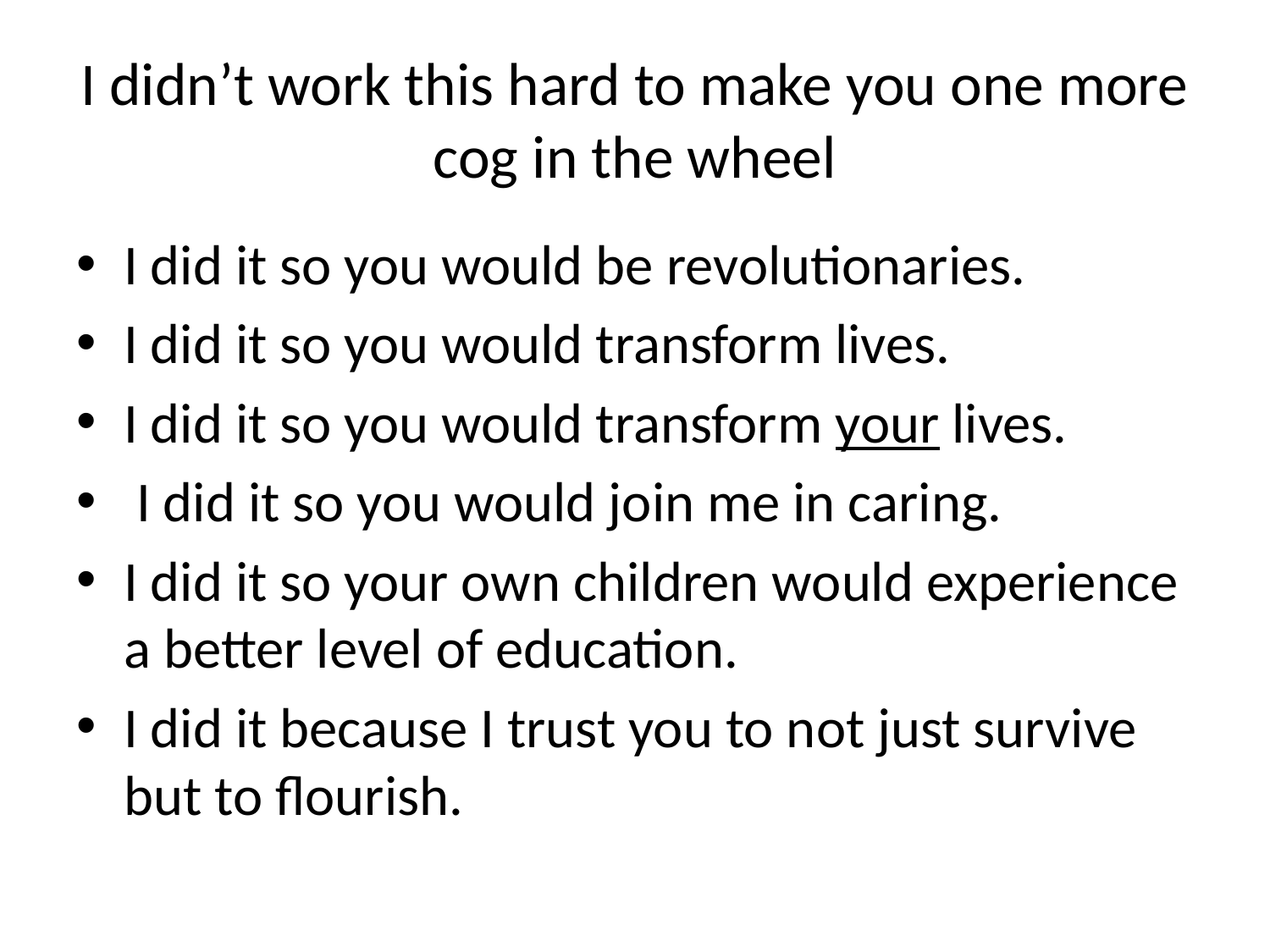

# I didn’t work this hard to make you one more cog in the wheel
I did it so you would be revolutionaries.
I did it so you would transform lives.
I did it so you would transform your lives.
 I did it so you would join me in caring.
I did it so your own children would experience a better level of education.
I did it because I trust you to not just survive but to flourish.